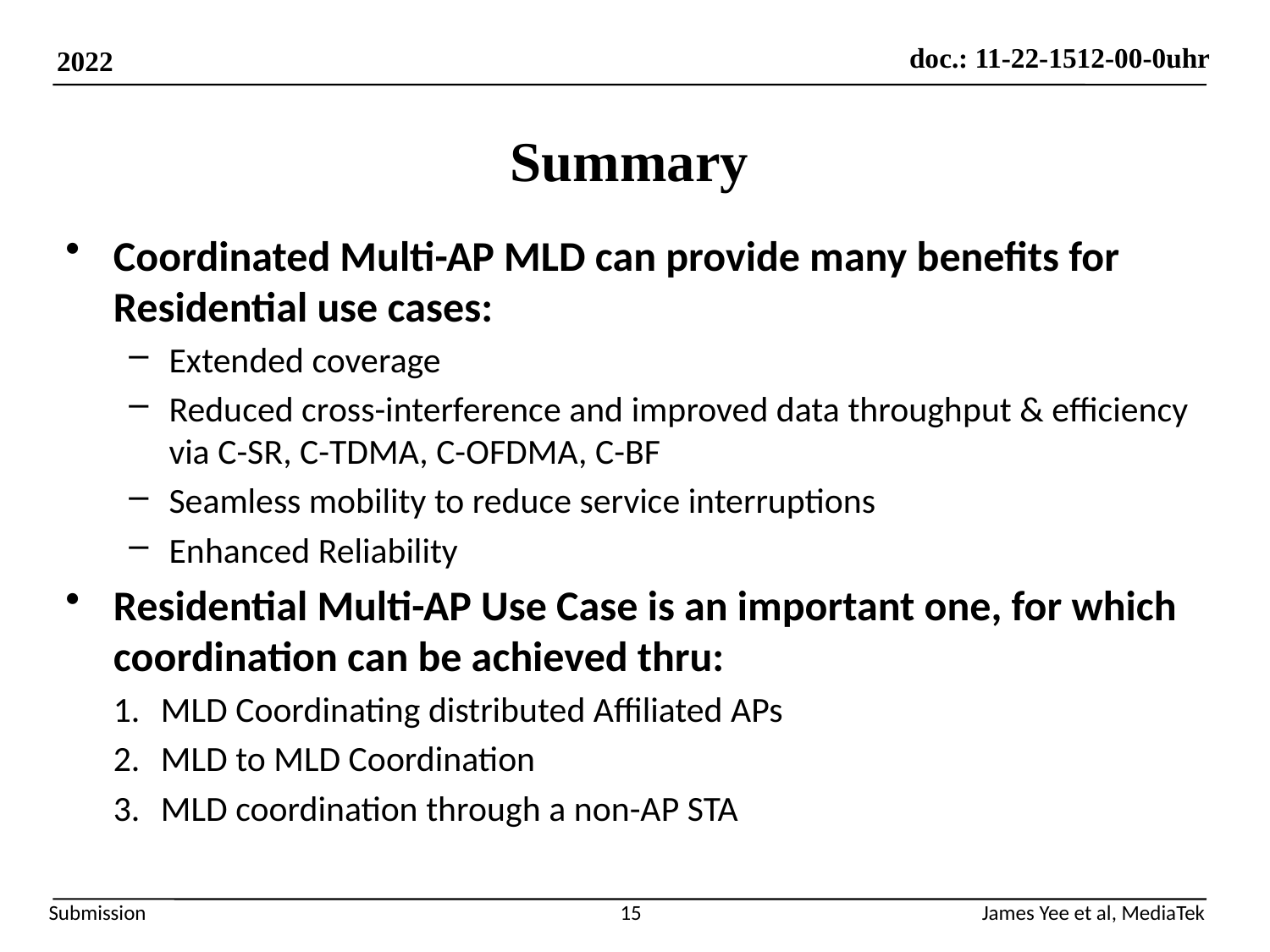

# Summary
Coordinated Multi-AP MLD can provide many benefits for Residential use cases:
Extended coverage
Reduced cross-interference and improved data throughput & efficiency via C-SR, C-TDMA, C-OFDMA, C-BF
Seamless mobility to reduce service interruptions
Enhanced Reliability
Residential Multi-AP Use Case is an important one, for which coordination can be achieved thru:
MLD Coordinating distributed Affiliated APs
MLD to MLD Coordination
MLD coordination through a non-AP STA

15